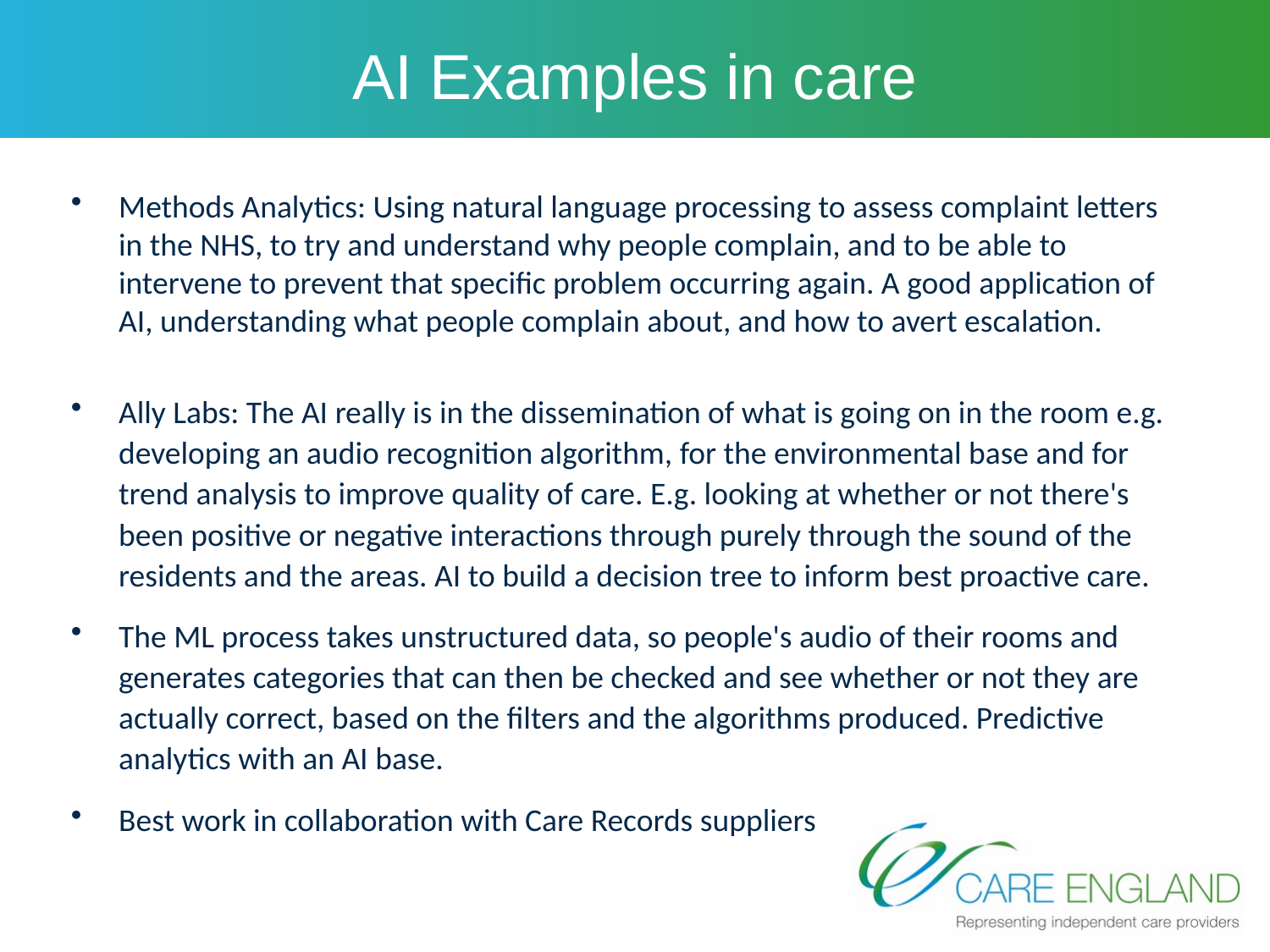

# AI Examples in care
Methods Analytics: Using natural language processing to assess complaint letters in the NHS, to try and understand why people complain, and to be able to intervene to prevent that specific problem occurring again. A good application of AI, understanding what people complain about, and how to avert escalation.

Ally Labs: The AI really is in the dissemination of what is going on in the room e.g. developing an audio recognition algorithm, for the environmental base and for trend analysis to improve quality of care. E.g. looking at whether or not there's been positive or negative interactions through purely through the sound of the residents and the areas. AI to build a decision tree to inform best proactive care.
The ML process takes unstructured data, so people's audio of their rooms and generates categories that can then be checked and see whether or not they are actually correct, based on the filters and the algorithms produced. Predictive analytics with an AI base.
Best work in collaboration with Care Records suppliers